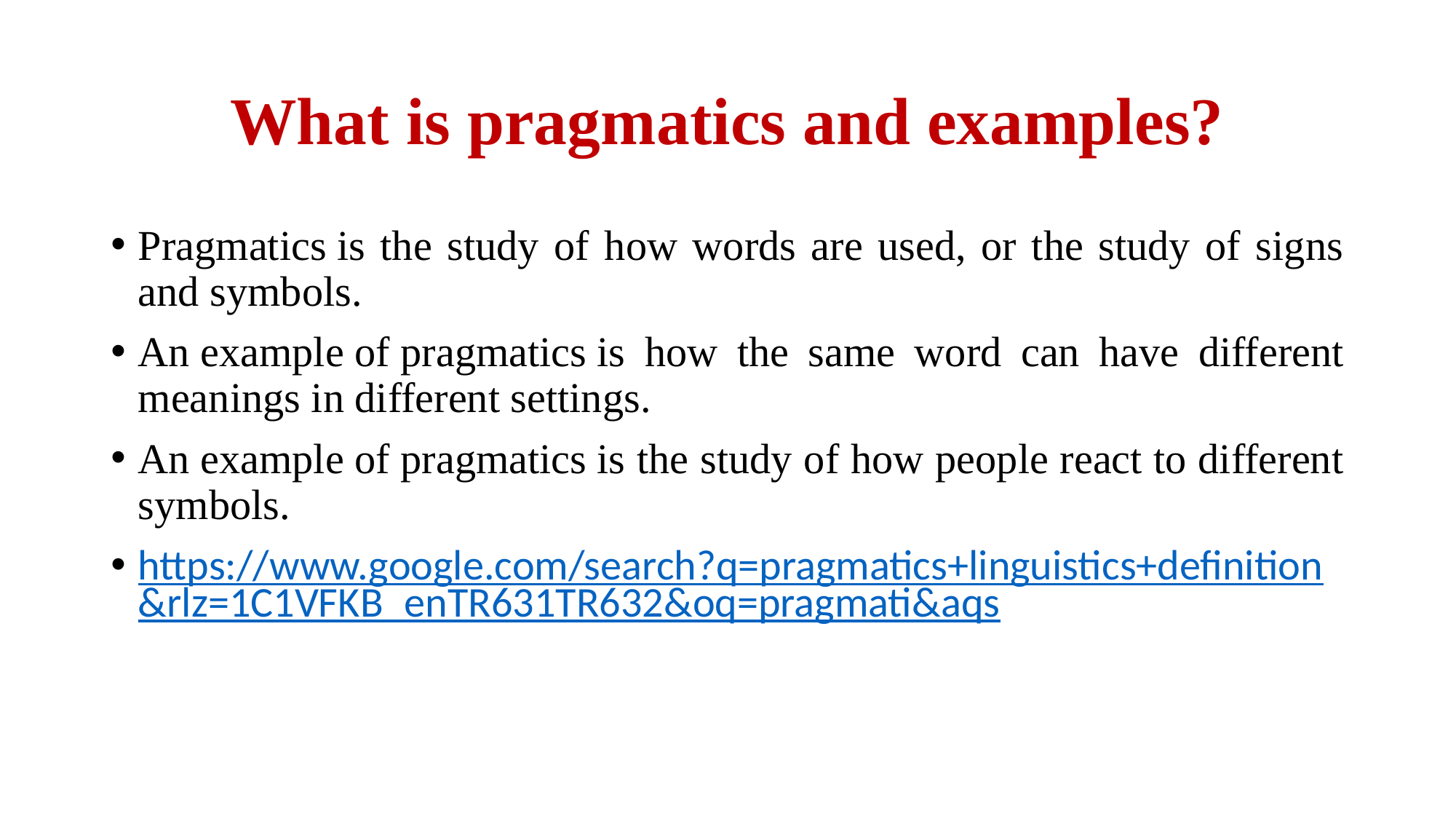

# What is pragmatics and examples?
Pragmatics is the study of how words are used, or the study of signs and symbols.
An example of pragmatics is how the same word can have different meanings in different settings.
An example of pragmatics is the study of how people react to different symbols.
https://www.google.com/search?q=pragmatics+linguistics+definition&rlz=1C1VFKB_enTR631TR632&oq=pragmati&aqs